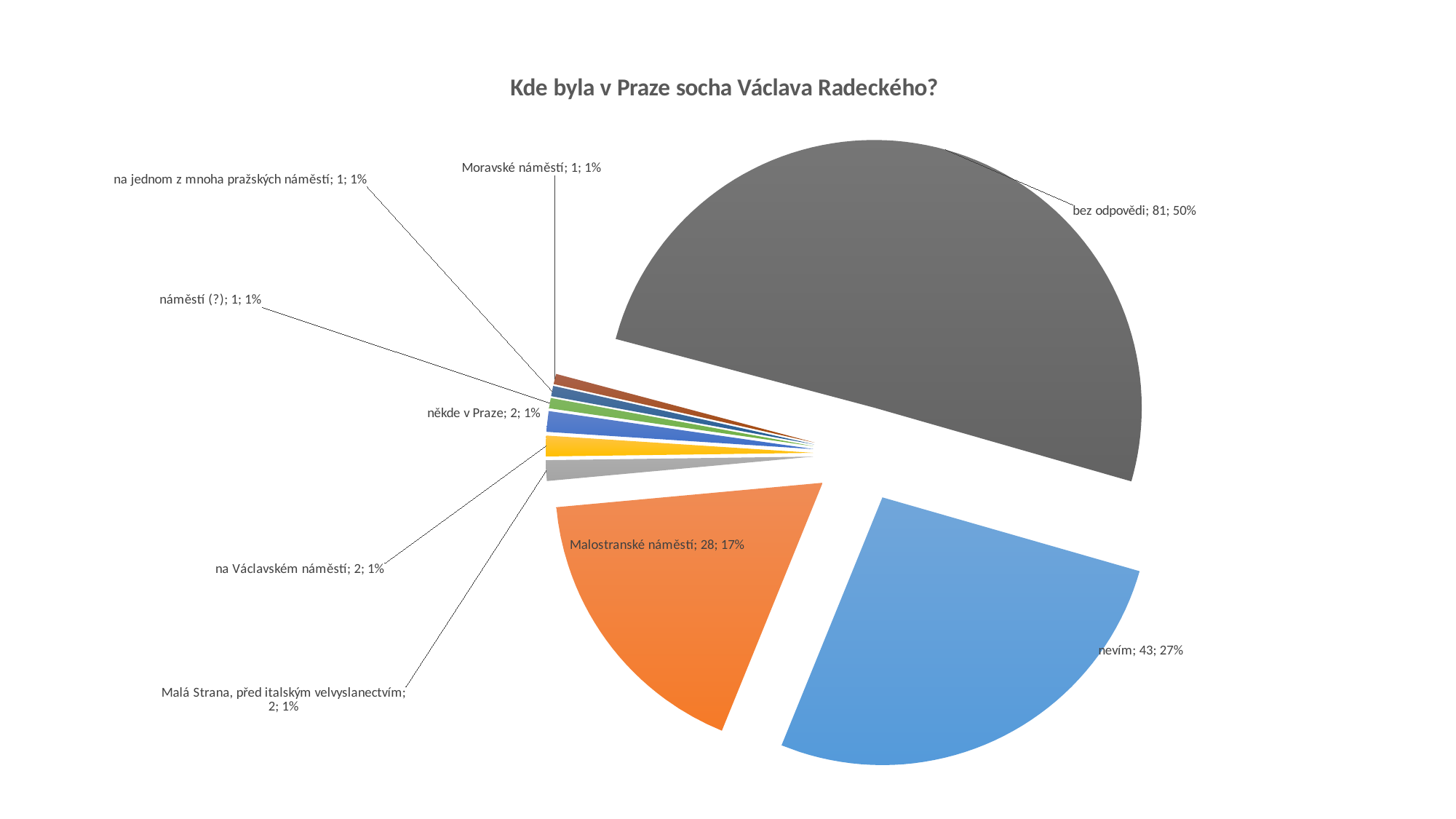

### Chart: Kde byla v Praze socha Václava Radeckého?

| Category |  |
|---|---|
| nevím | 43.0 |
| Malostranské náměstí | 28.0 |
| Malá Strana, před italským velvyslanectvím | 2.0 |
| na Václavském náměstí | 2.0 |
| někde v Praze | 2.0 |
| náměstí (?) | 1.0 |
| na jednom z mnoha pražských náměstí | 1.0 |
| Moravské náměstí | 1.0 |
| bez odpovědi | 81.0 |